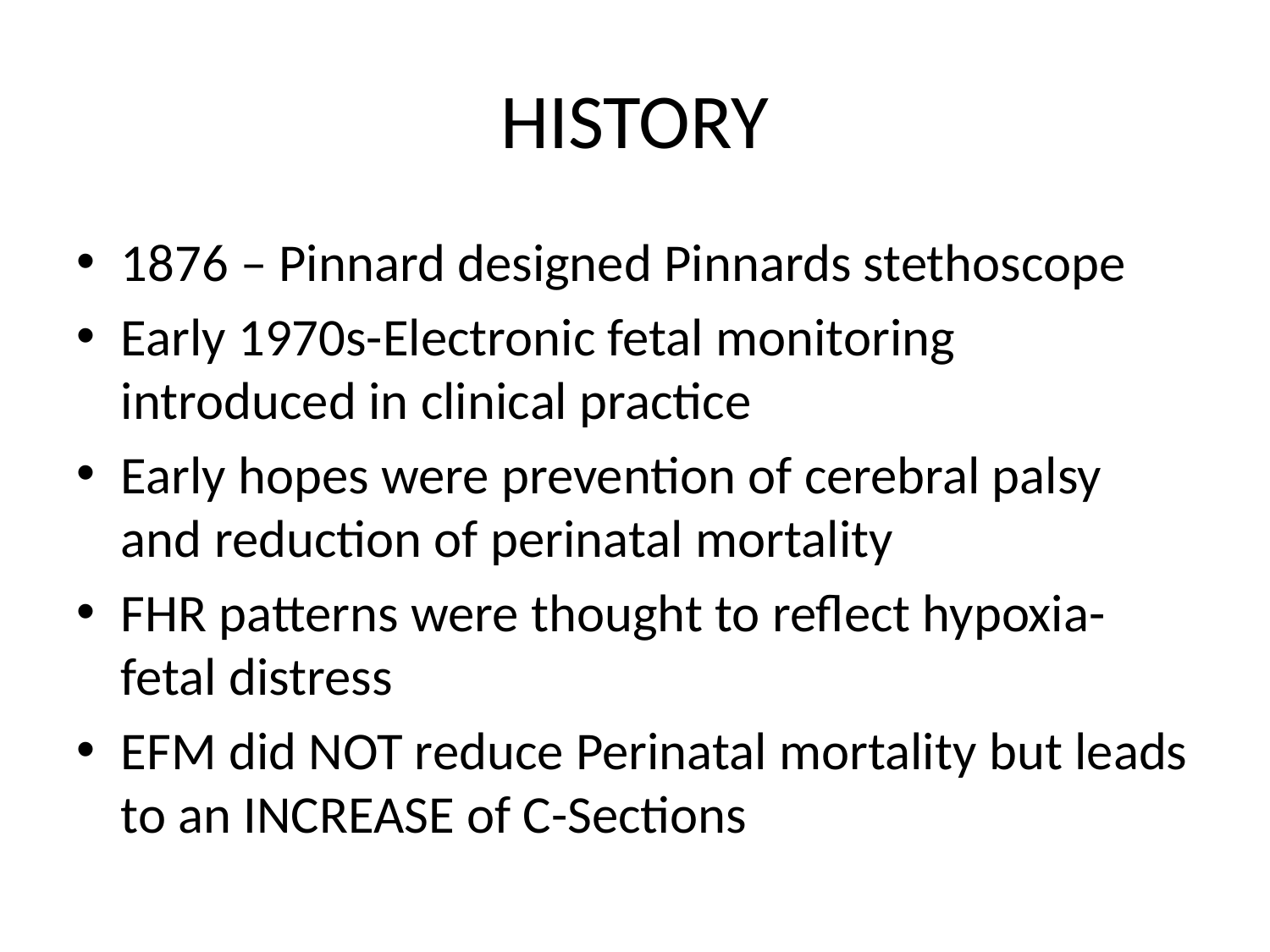

# HISTORY
1876 – Pinnard designed Pinnards stethoscope
Early 1970s-Electronic fetal monitoring introduced in clinical practice
Early hopes were prevention of cerebral palsy and reduction of perinatal mortality
FHR patterns were thought to reflect hypoxia- fetal distress
EFM did NOT reduce Perinatal mortality but leads to an INCREASE of C-Sections